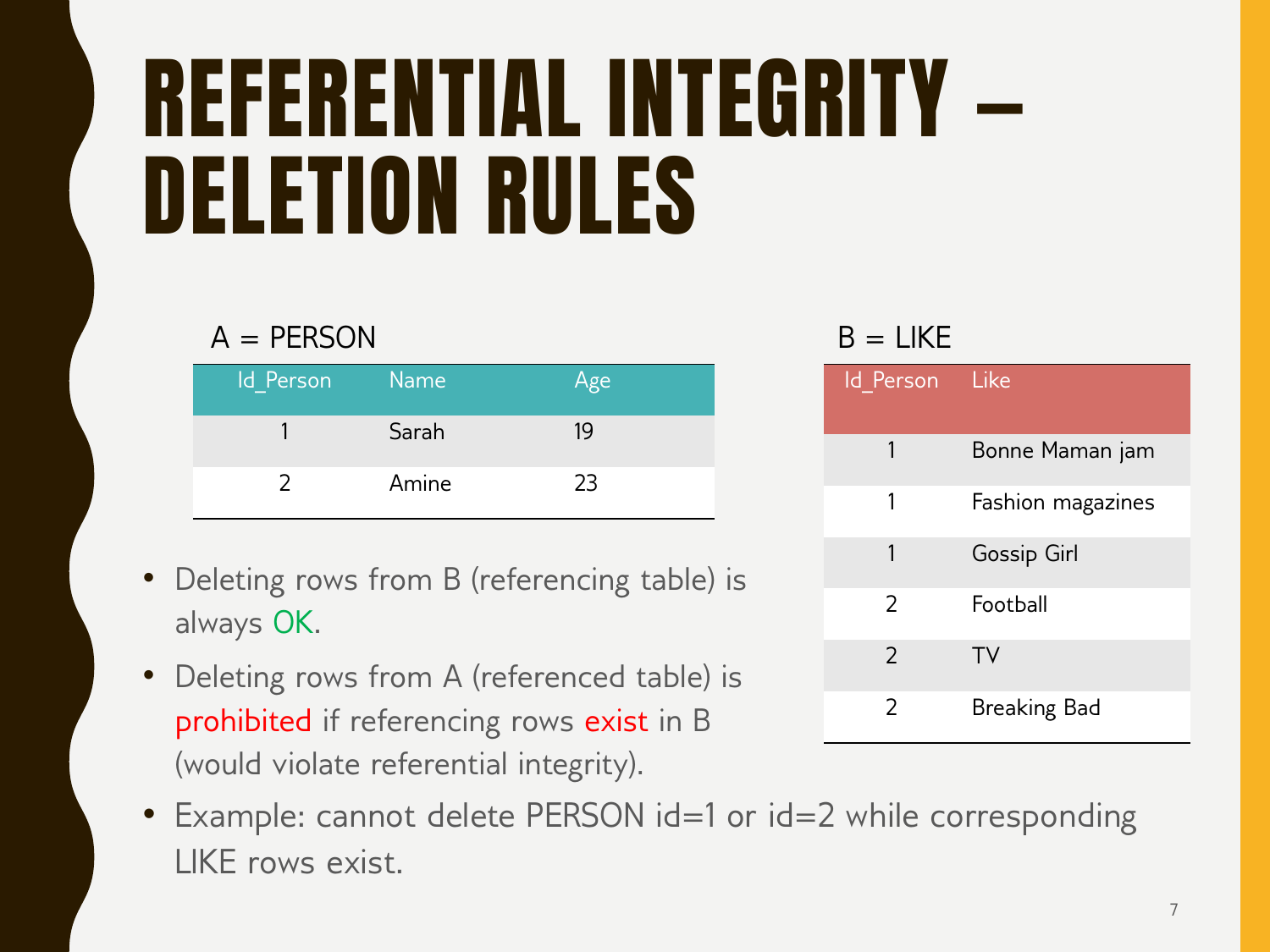

# Referential Integrity — Deletion Rules
A = PERSON
B = LIKE
| Id\_Person | Name | Age |
| --- | --- | --- |
| 1 | Sarah | 19 |
| 2 | Amine | 23 |
| Id\_Person | Like |
| --- | --- |
| 1 | Bonne Maman jam |
| 1 | Fashion magazines |
| 1 | Gossip Girl |
| 2 | Football |
| 2 | TV |
| 2 | Breaking Bad |
Deleting rows from B (referencing table) is always OK.
Deleting rows from A (referenced table) is prohibited if referencing rows exist in B (would violate referential integrity).
Example: cannot delete PERSON id=1 or id=2 while corresponding LIKE rows exist.
7